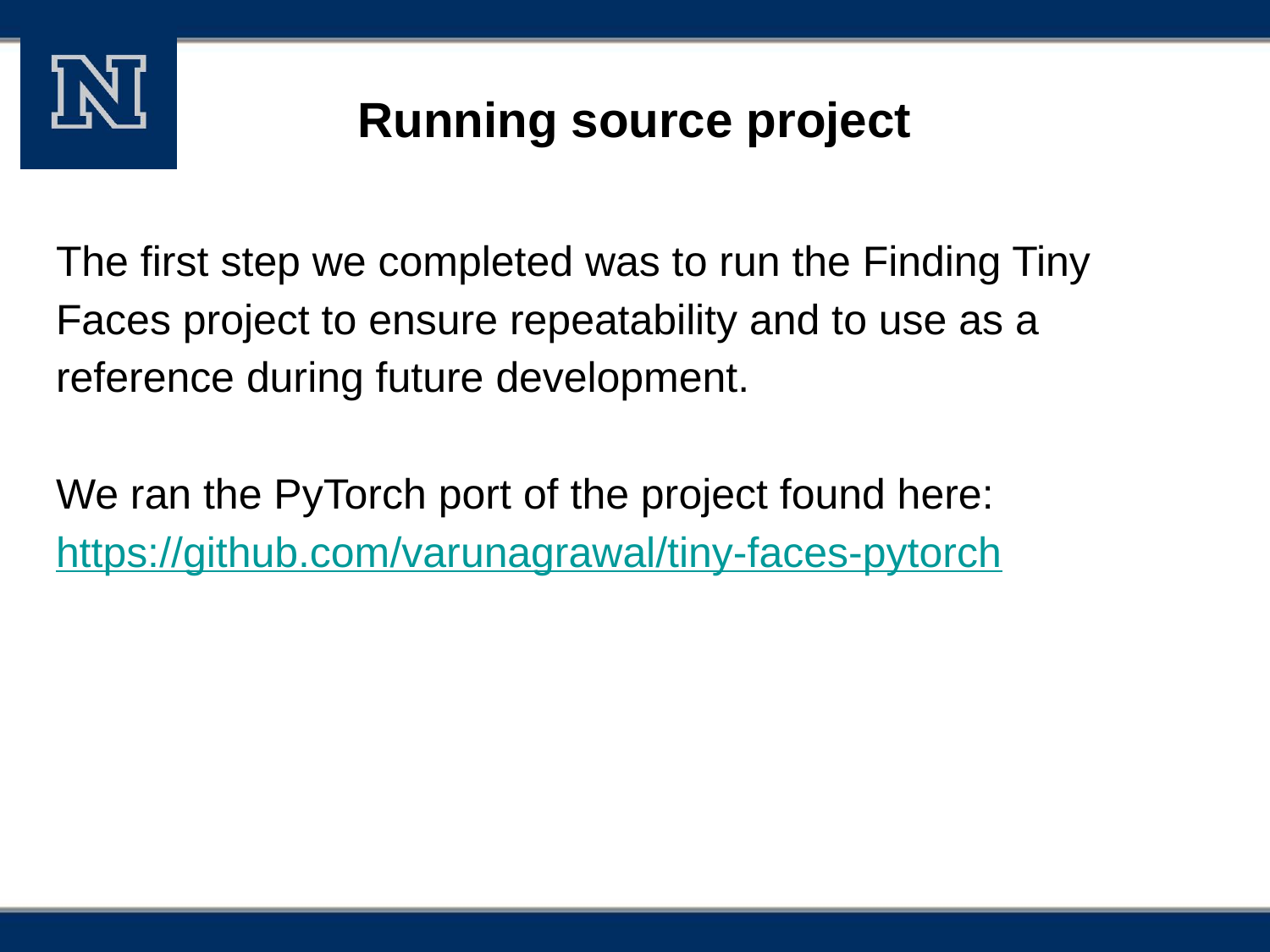

# Running source project
The first step we completed was to run the Finding Tiny Faces project to ensure repeatability and to use as a reference during future development.

We ran the PyTorch port of the project found here:
https://github.com/varunagrawal/tiny-faces-pytorch